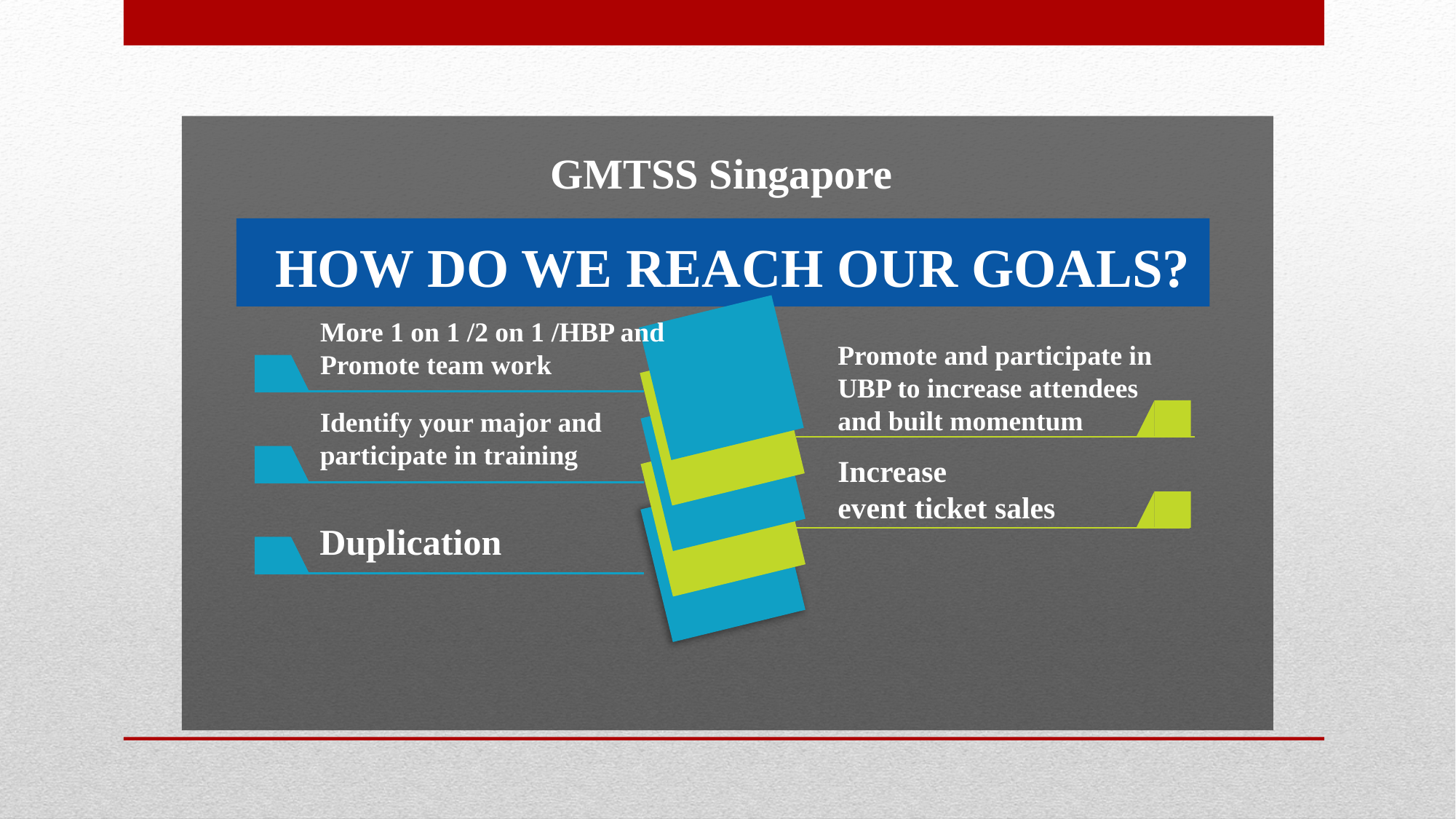

GMTSS Singapore

How do we reach our goals?
More 1 on 1 /2 on 1 /HBP and
Promote team work

Promote and participate in UBP to increase attendees and built momentum

Identify your major and participate in training

Increase
event ticket sales

Duplication